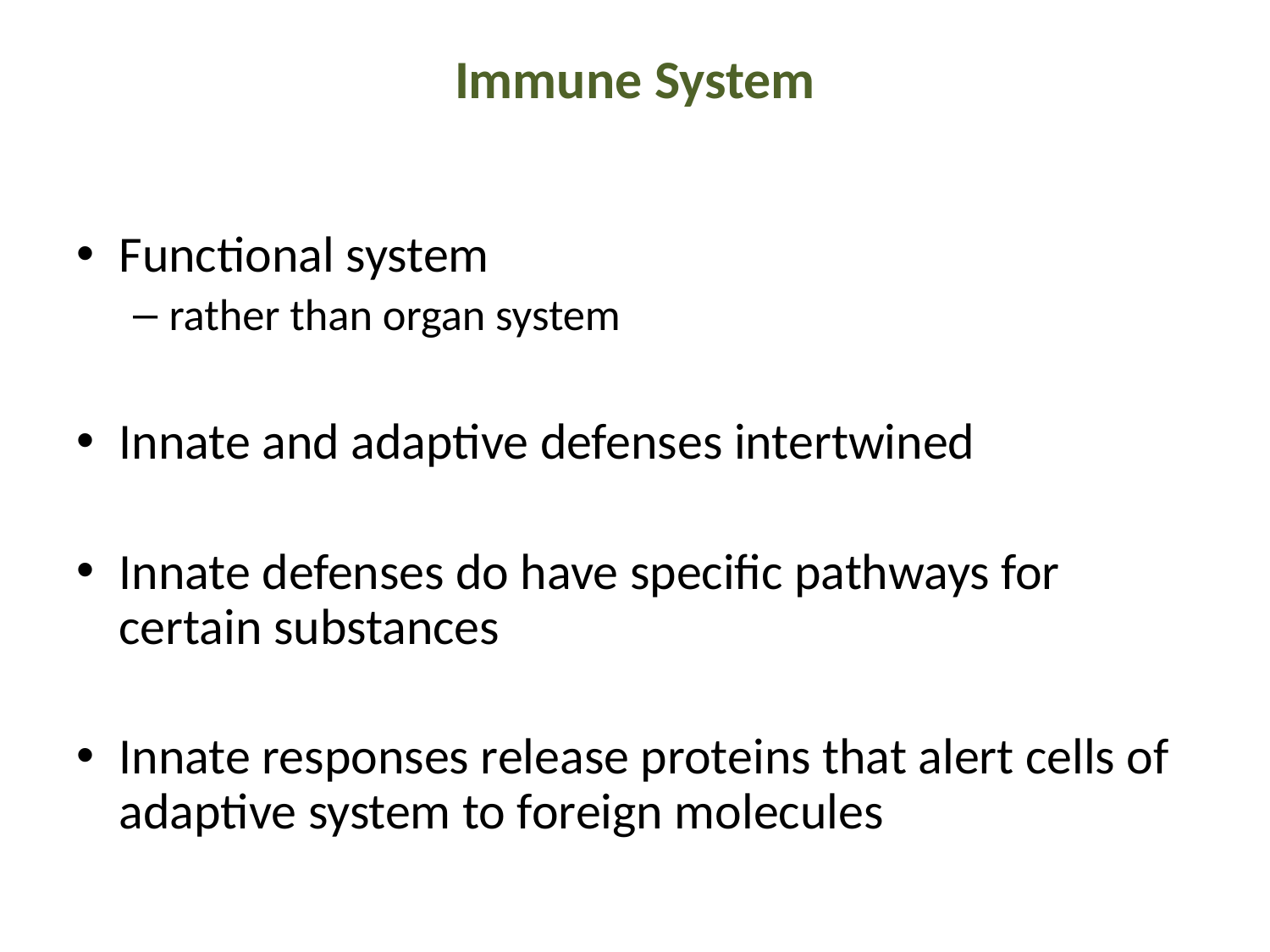

# Immune System
Functional system
rather than organ system

Innate and adaptive defenses intertwined

Innate defenses do have specific pathways for certain substances

Innate responses release proteins that alert cells of adaptive system to foreign molecules